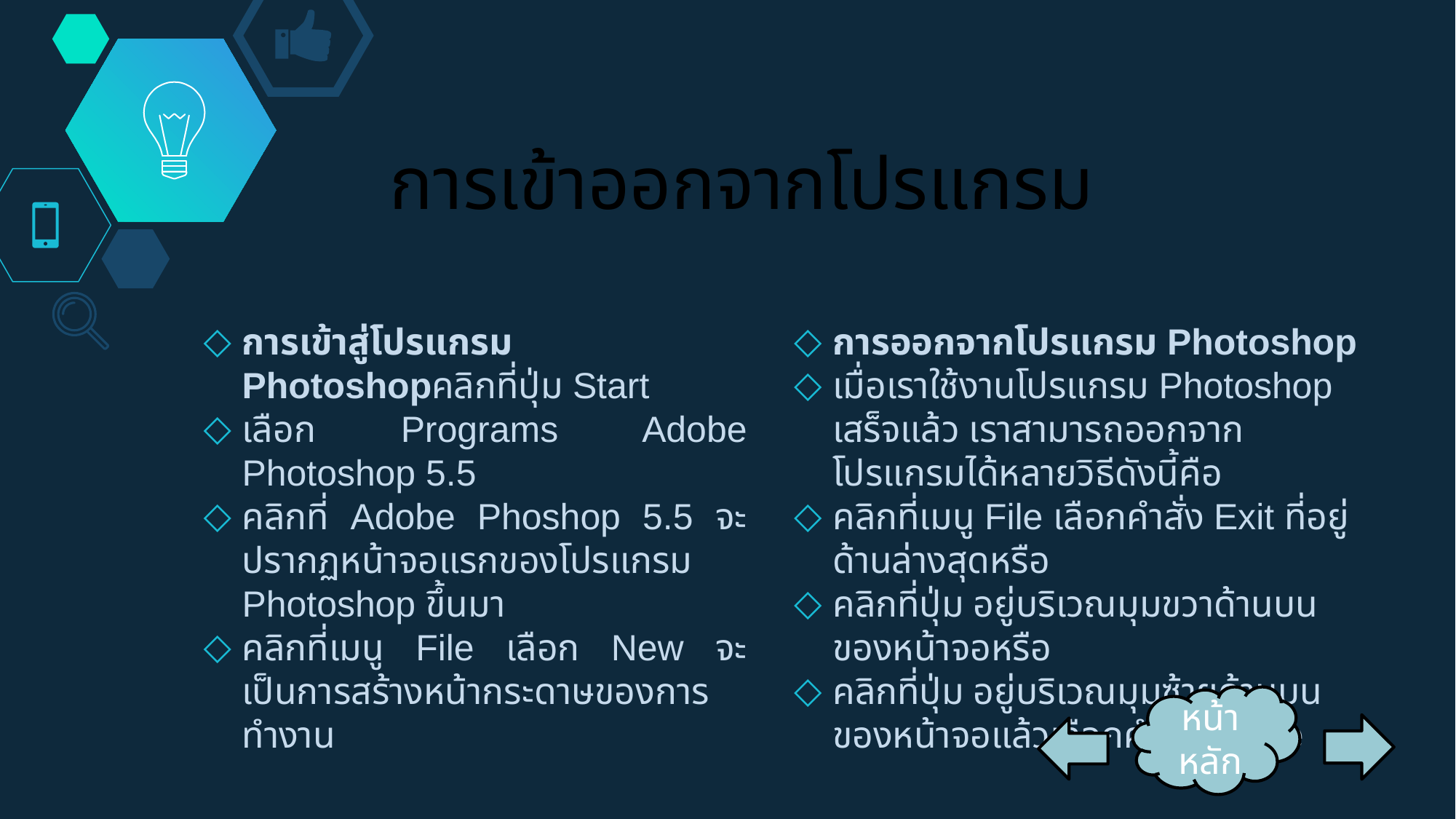

# การเข้าออกจากโปรแกรม
การเข้าสู่โปรแกรม Photoshopคลิกที่ปุ่ม Start
เลือก Programs Adobe Photoshop 5.5
คลิกที่ Adobe Phoshop 5.5 จะปรากฏหน้าจอแรกของโปรแกรม Photoshop ขึ้นมา
คลิกที่เมนู File เลือก New จะเป็นการสร้างหน้ากระดาษของการทำงาน

การออกจากโปรแกรม Photoshop
เมื่อเราใช้งานโปรแกรม Photoshop เสร็จแล้ว เราสามารถออกจากโปรแกรมได้หลายวิธีดังนี้คือ
คลิกที่เมนู File เลือกคำสั่ง Exit ที่อยู่ด้านล่างสุดหรือ
คลิกที่ปุ่ม อยู่บริเวณมุมขวาด้านบนของหน้าจอหรือ
คลิกที่ปุ่ม อยู่บริเวณมุมซ้ายด้านบนของหน้าจอแล้วเลือกคำสั่ง Close

หน้าหลัก